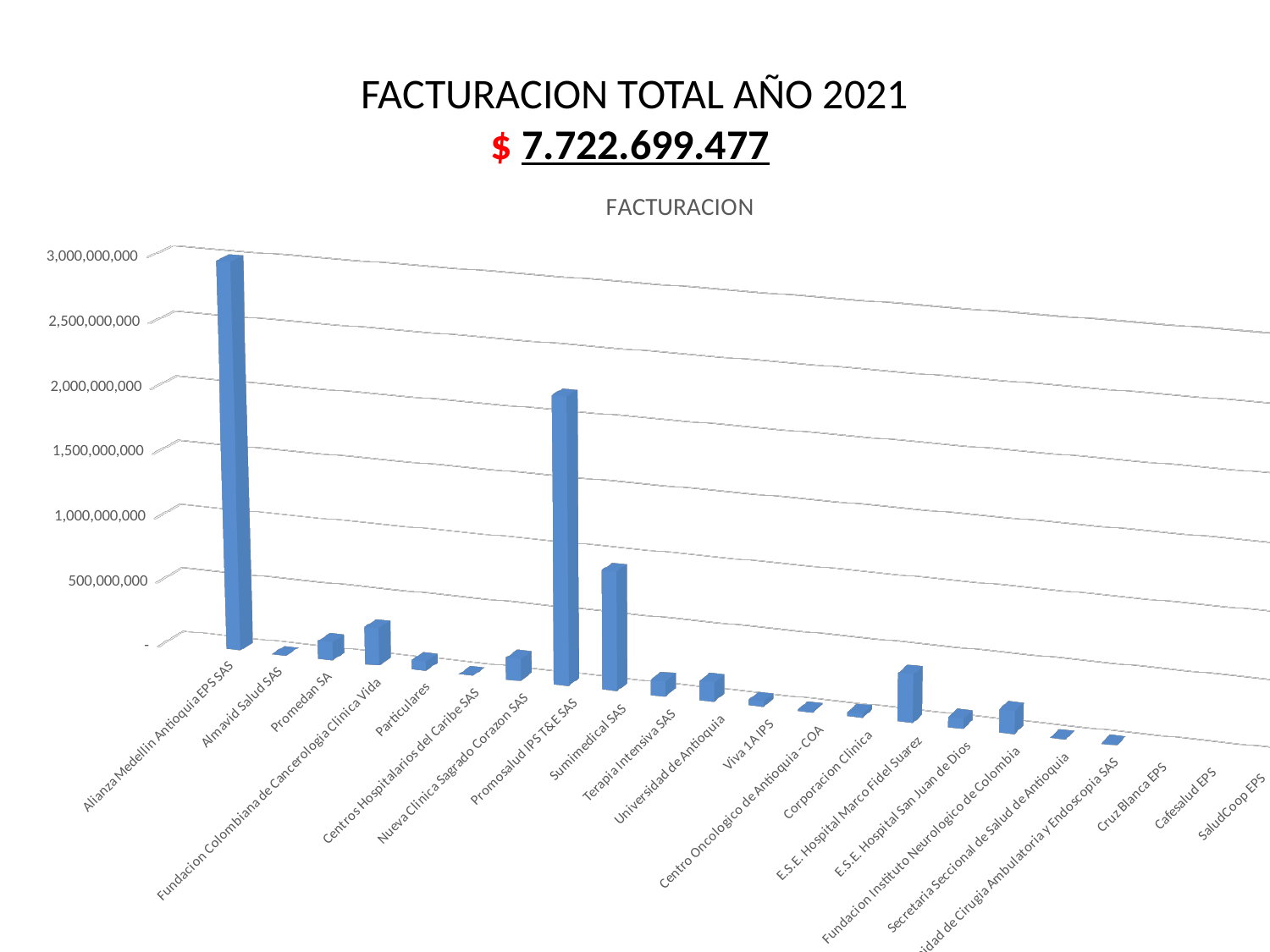

# FACTURACION TOTAL AÑO 2021 $ 7.722.699.477

[unsupported chart]